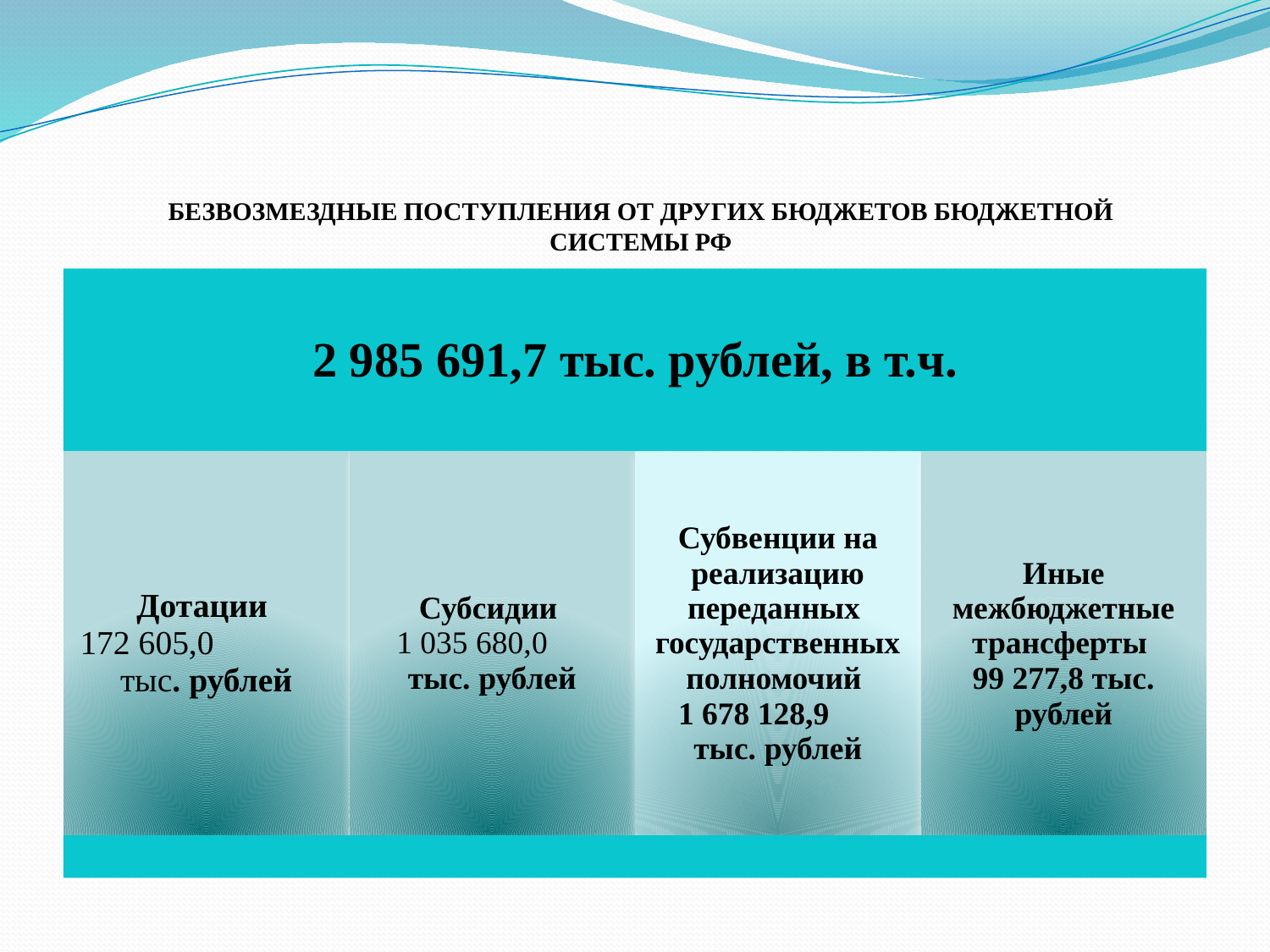

# БЕЗВОЗМЕЗДНЫЕ ПОСТУПЛЕНИЯ ОТ ДРУГИХ БЮДЖЕТОВ БЮДЖЕТНОЙ СИСТЕМЫ РФ
2 985 691,7 тыс. рублей, в т.ч.
Дотации
172 605,0               тыс. рублей
Субсидии
 1 035 680,0       тыс. рублей
Субвенции на реализацию переданных  государственных полномочий
1 678 128,9       тыс. рублей
Иные межбюджетные трансферты
99 277,8 тыс. рублей